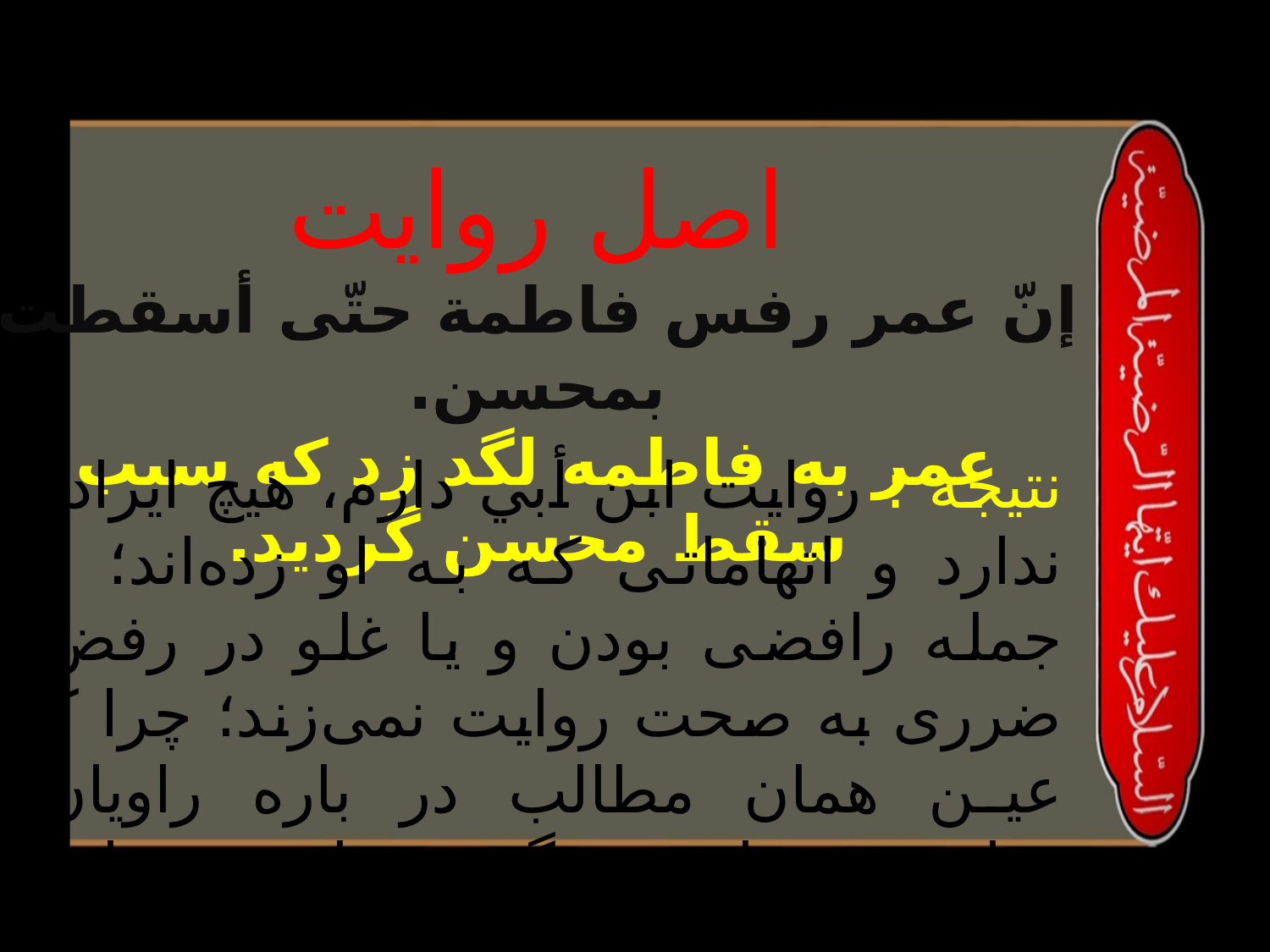

اصل روایت
إنّ عمر رفس فاطمة حتّى أسقطت بمحسن.
عمر به فاطمه لگد زد که سبب سقط محسن گرديد.
نتیجه : روايت ابن أبي دارم، هيچ ايرادى ندارد و اتهاماتى كه به او زده‌اند؛ از جمله رافضى بودن و يا غلو در رفض، ضررى به صحت روايت نمى‌زند؛ چرا كه عين همان مطالب در باره راويان بخاري، مسلم و ديگر صحاح سته اهل سنت نيز نقل شده است.